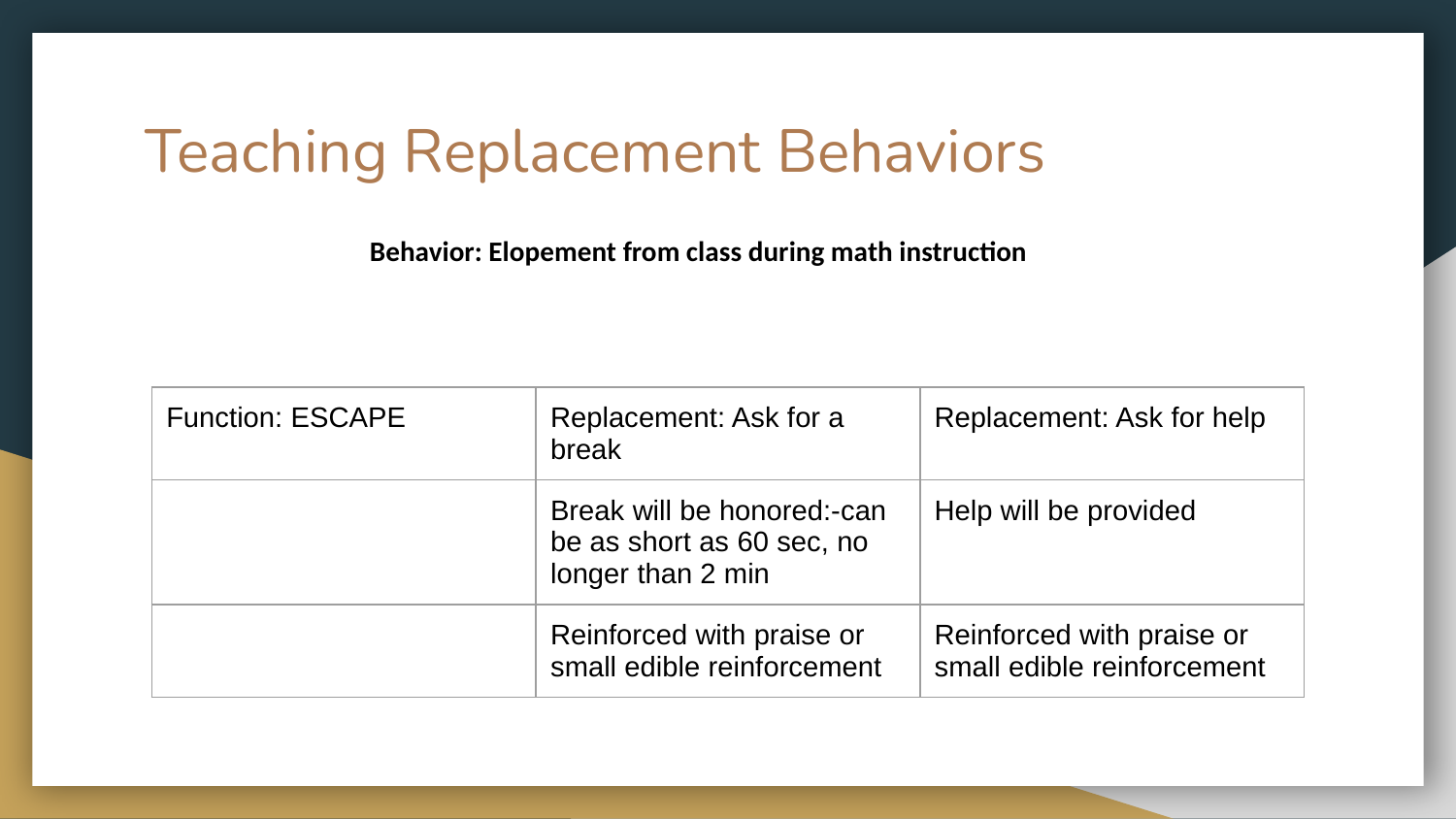

# Teaching Replacement Behaviors
Behavior: Elopement from class during math instruction
| Function: ESCAPE | Replacement: Ask for a break | Replacement: Ask for help |
| --- | --- | --- |
|  | Break will be honored:-can be as short as 60 sec, no longer than 2 min | Help will be provided |
|  | Reinforced with praise or small edible reinforcement | Reinforced with praise or small edible reinforcement |